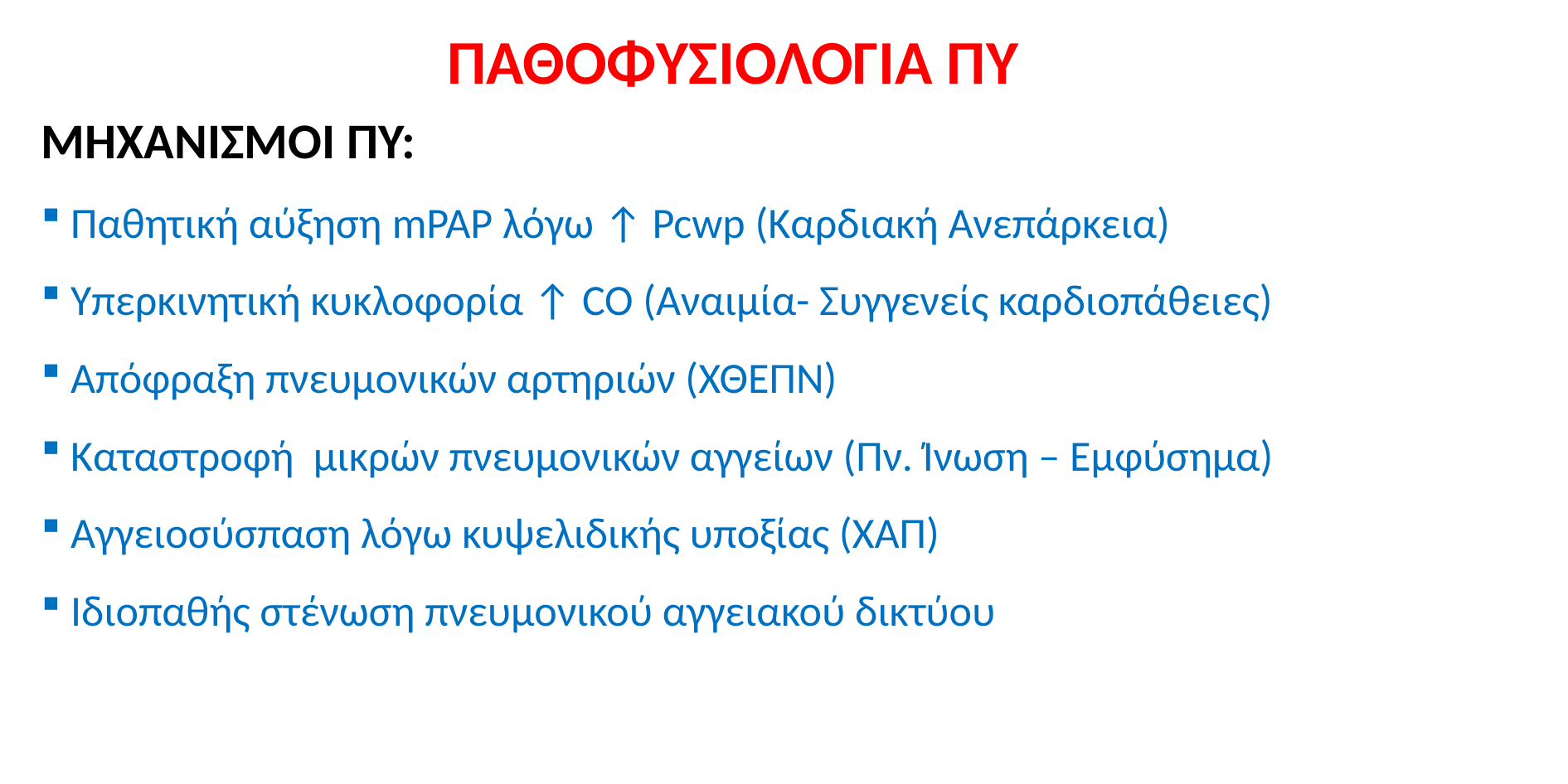

ΠΑΘΟΦΥΣΙΟΛΟΓΙΑ ΠΥ
ΜΗΧΑΝΙΣΜΟΙ ΠΥ:
 Παθητική αύξηση mPAP λόγω ↑ Pcwp (Καρδιακή Ανεπάρκεια)
 Υπερκινητική κυκλοφορία ↑ CO (Αναιμία- Συγγενείς καρδιοπάθειες)
 Απόφραξη πνευμονικών αρτηριών (ΧΘΕΠΝ)
 Καταστροφή  μικρών πνευμονικών αγγείων (Πν. Ίνωση – Εμφύσημα)
 Αγγειοσύσπαση λόγω κυψελιδικής υποξίας (ΧΑΠ)
 Ιδιοπαθής στένωση πνευμονικού αγγειακού δικτύου